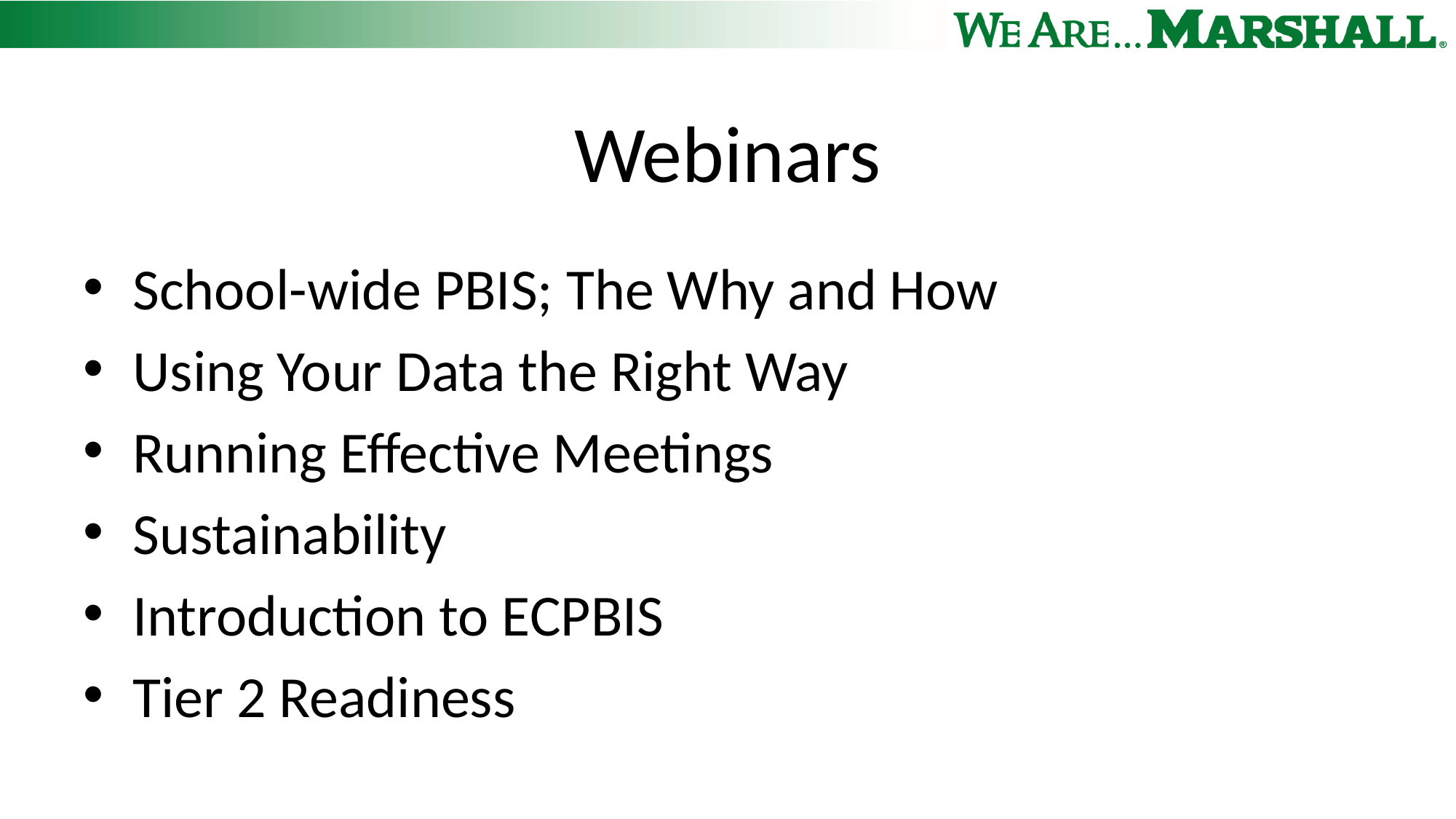

# Webinars
School-wide PBIS; The Why and How
Using Your Data the Right Way
Running Effective Meetings
Sustainability
Introduction to ECPBIS
Tier 2 Readiness